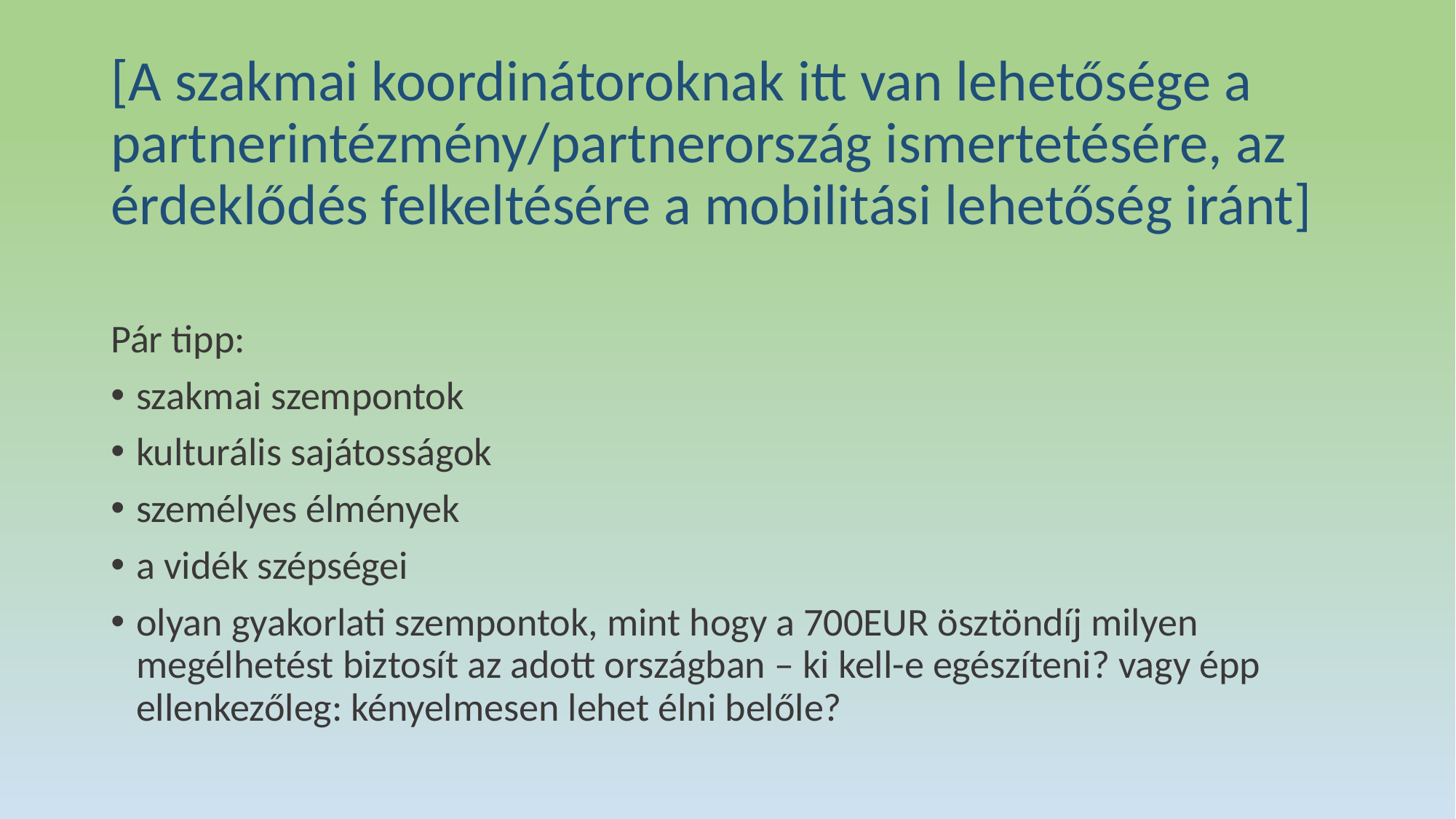

# [A szakmai koordinátoroknak itt van lehetősége a partnerintézmény/partnerország ismertetésére, az érdeklődés felkeltésére a mobilitási lehetőség iránt]
Pár tipp:
szakmai szempontok
kulturális sajátosságok
személyes élmények
a vidék szépségei
olyan gyakorlati szempontok, mint hogy a 700EUR ösztöndíj milyen megélhetést biztosít az adott országban – ki kell-e egészíteni? vagy épp ellenkezőleg: kényelmesen lehet élni belőle?